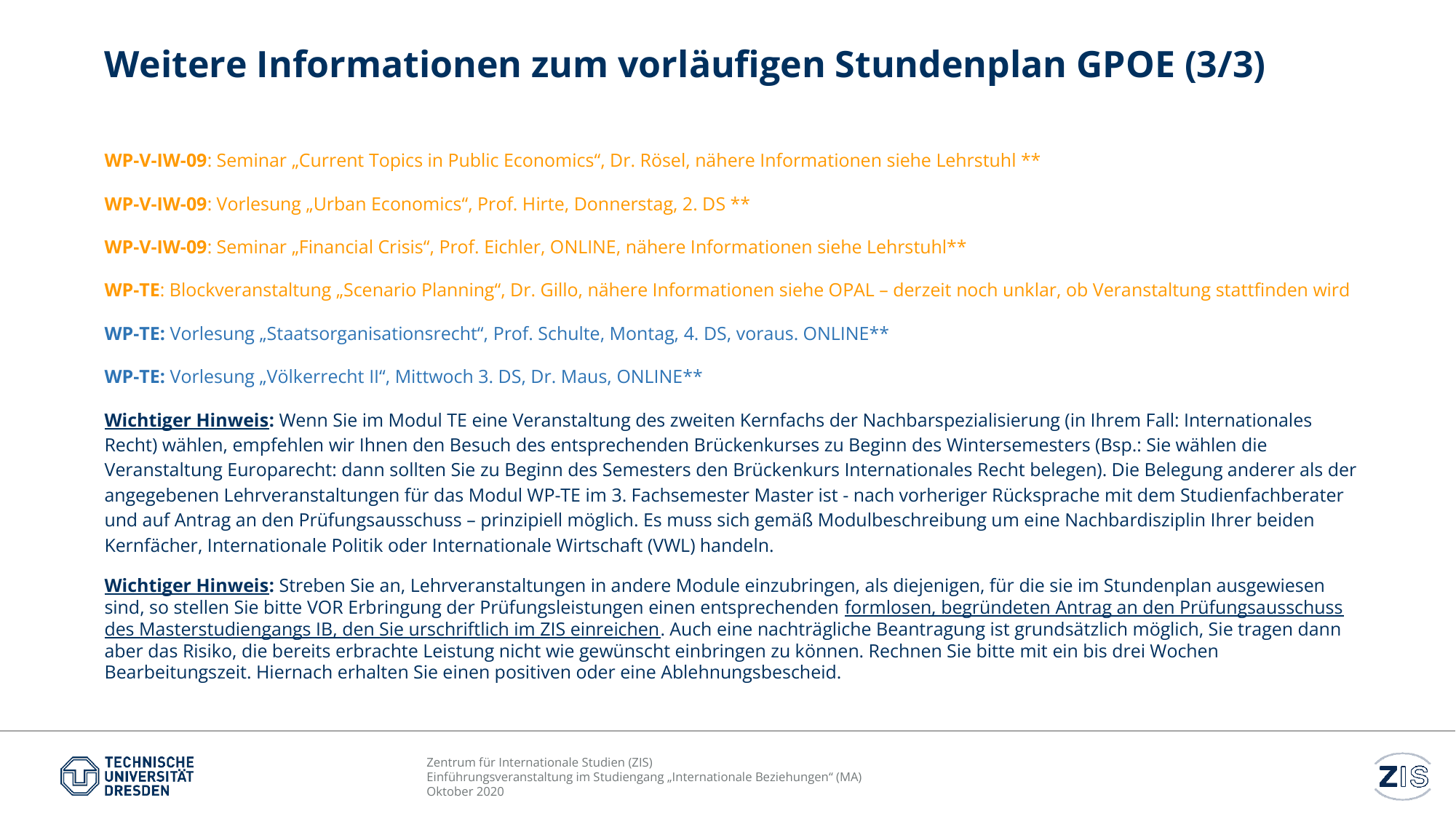

# Weitere Informationen zum vorläufigen Stundenplan GPOE (3/3)
WP-V-IW-09: Seminar „Current Topics in Public Economics“, Dr. Rösel, nähere Informationen siehe Lehrstuhl **
WP-V-IW-09: Vorlesung „Urban Economics“, Prof. Hirte, Donnerstag, 2. DS **
WP-V-IW-09: Seminar „Financial Crisis“, Prof. Eichler, ONLINE, nähere Informationen siehe Lehrstuhl**
WP-TE: Blockveranstaltung „Scenario Planning“, Dr. Gillo, nähere Informationen siehe OPAL – derzeit noch unklar, ob Veranstaltung stattfinden wird
WP-TE: Vorlesung „Staatsorganisationsrecht“, Prof. Schulte, Montag, 4. DS, voraus. ONLINE**
WP-TE: Vorlesung „Völkerrecht II“, Mittwoch 3. DS, Dr. Maus, ONLINE**
Wichtiger Hinweis: Wenn Sie im Modul TE eine Veranstaltung des zweiten Kernfachs der Nachbarspezialisierung (in Ihrem Fall: Internationales Recht) wählen, empfehlen wir Ihnen den Besuch des entsprechenden Brückenkurses zu Beginn des Wintersemesters (Bsp.: Sie wählen die Veranstaltung Europarecht: dann sollten Sie zu Beginn des Semesters den Brückenkurs Internationales Recht belegen). Die Belegung anderer als der angegebenen Lehrveranstaltungen für das Modul WP-TE im 3. Fachsemester Master ist - nach vorheriger Rücksprache mit dem Studienfachberater und auf Antrag an den Prüfungsausschuss – prinzipiell möglich. Es muss sich gemäß Modulbeschreibung um eine Nachbardisziplin Ihrer beiden Kernfächer, Internationale Politik oder Internationale Wirtschaft (VWL) handeln.
Wichtiger Hinweis: Streben Sie an, Lehrveranstaltungen in andere Module einzubringen, als diejenigen, für die sie im Stundenplan ausgewiesen sind, so stellen Sie bitte VOR Erbringung der Prüfungsleistungen einen entsprechenden formlosen, begründeten Antrag an den Prüfungsausschuss des Masterstudiengangs IB, den Sie urschriftlich im ZIS einreichen. Auch eine nachträgliche Beantragung ist grundsätzlich möglich, Sie tragen dann aber das Risiko, die bereits erbrachte Leistung nicht wie gewünscht einbringen zu können. Rechnen Sie bitte mit ein bis drei Wochen Bearbeitungszeit. Hiernach erhalten Sie einen positiven oder eine Ablehnungsbescheid.